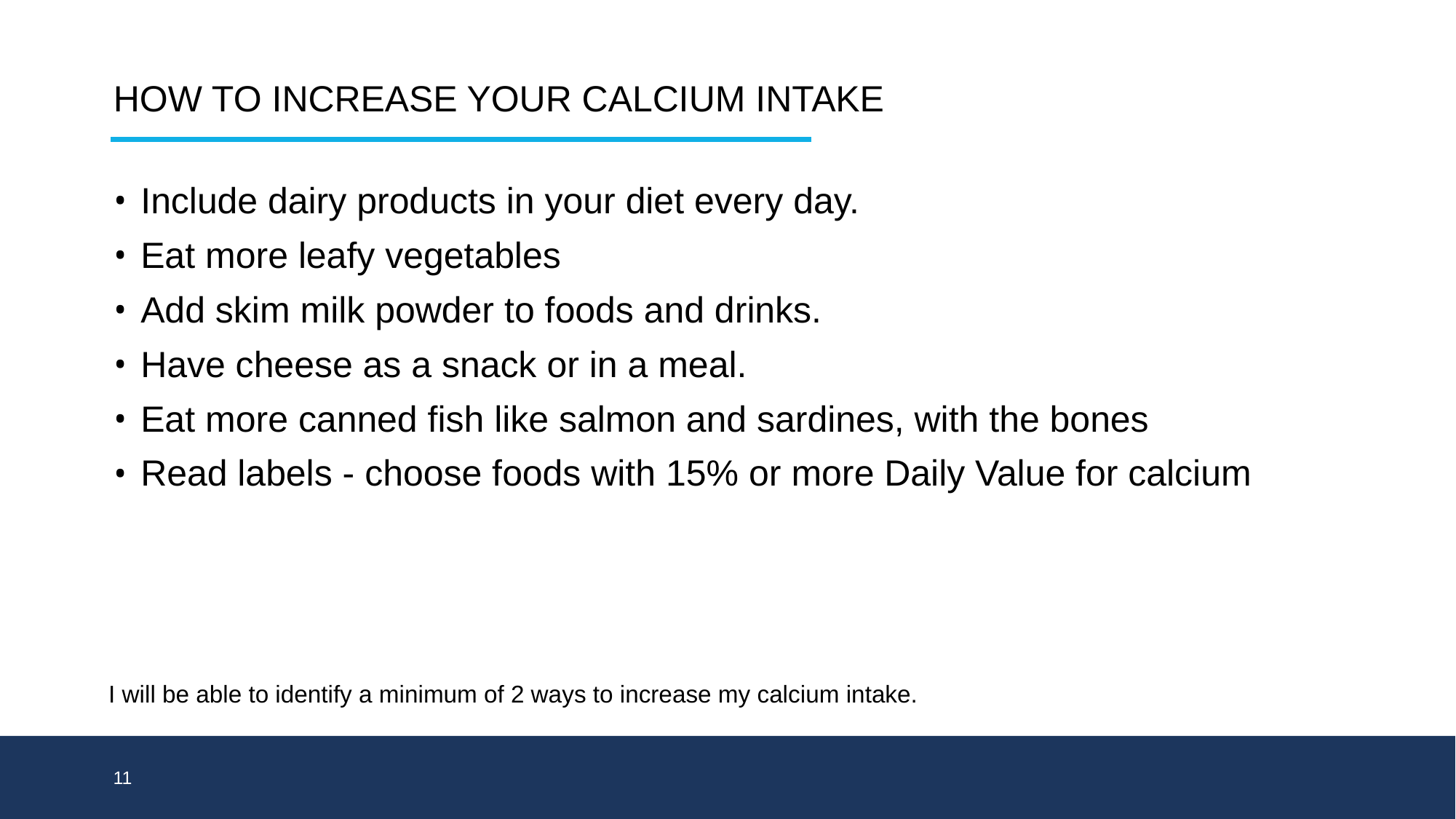

# How to Increase Your Calcium Intake
Include dairy products in your diet every day.
Eat more leafy vegetables
Add skim milk powder to foods and drinks.
Have cheese as a snack or in a meal.
Eat more canned fish like salmon and sardines, with the bones
Read labels - choose foods with 15% or more Daily Value for calcium

I will be able to identify a minimum of 2 ways to increase my calcium intake.